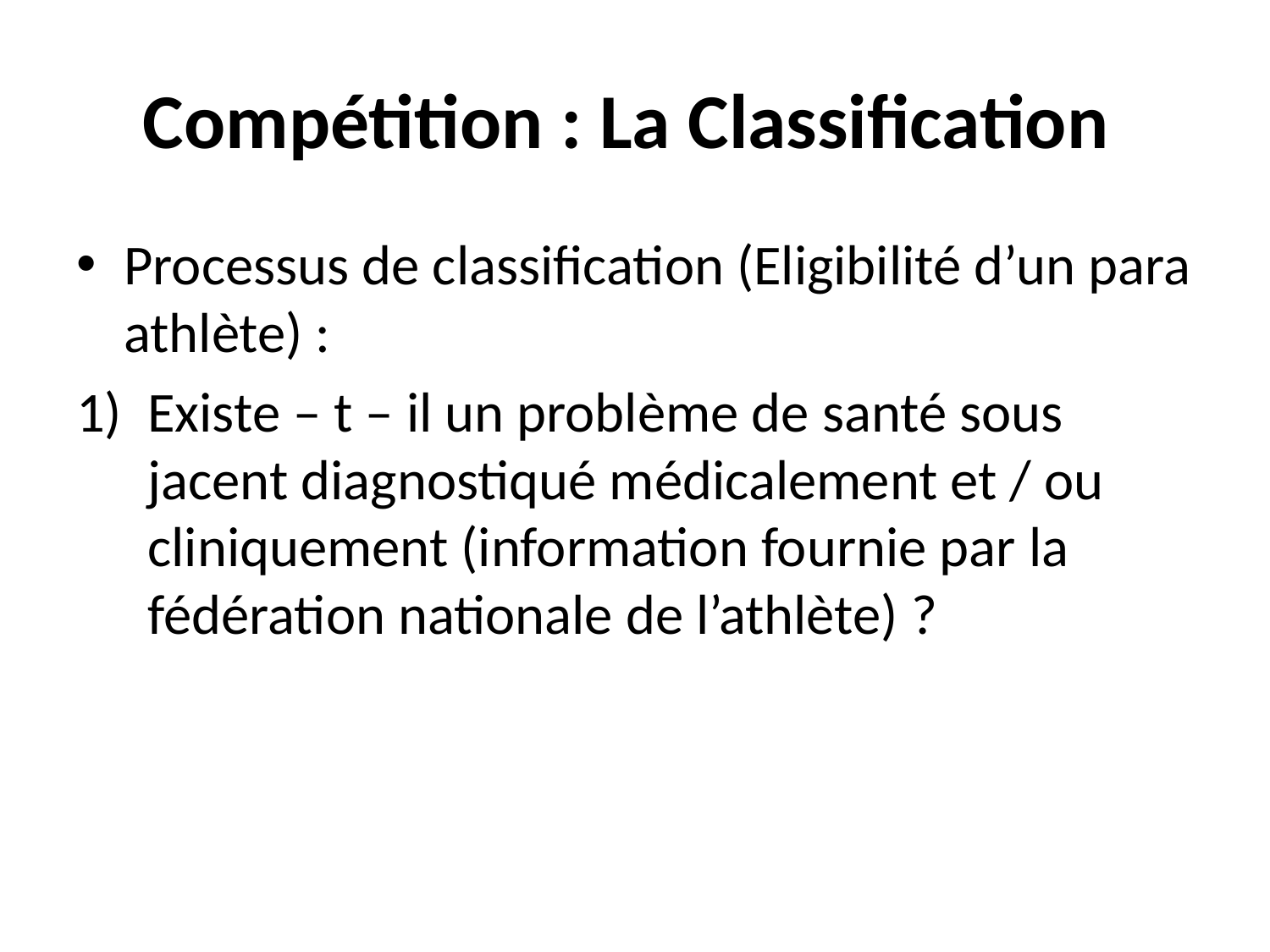

# Compétition : La Classification
Processus de classification (Eligibilité d’un para athlète) :
Existe – t – il un problème de santé sous jacent diagnostiqué médicalement et / ou cliniquement (information fournie par la fédération nationale de l’athlète) ?